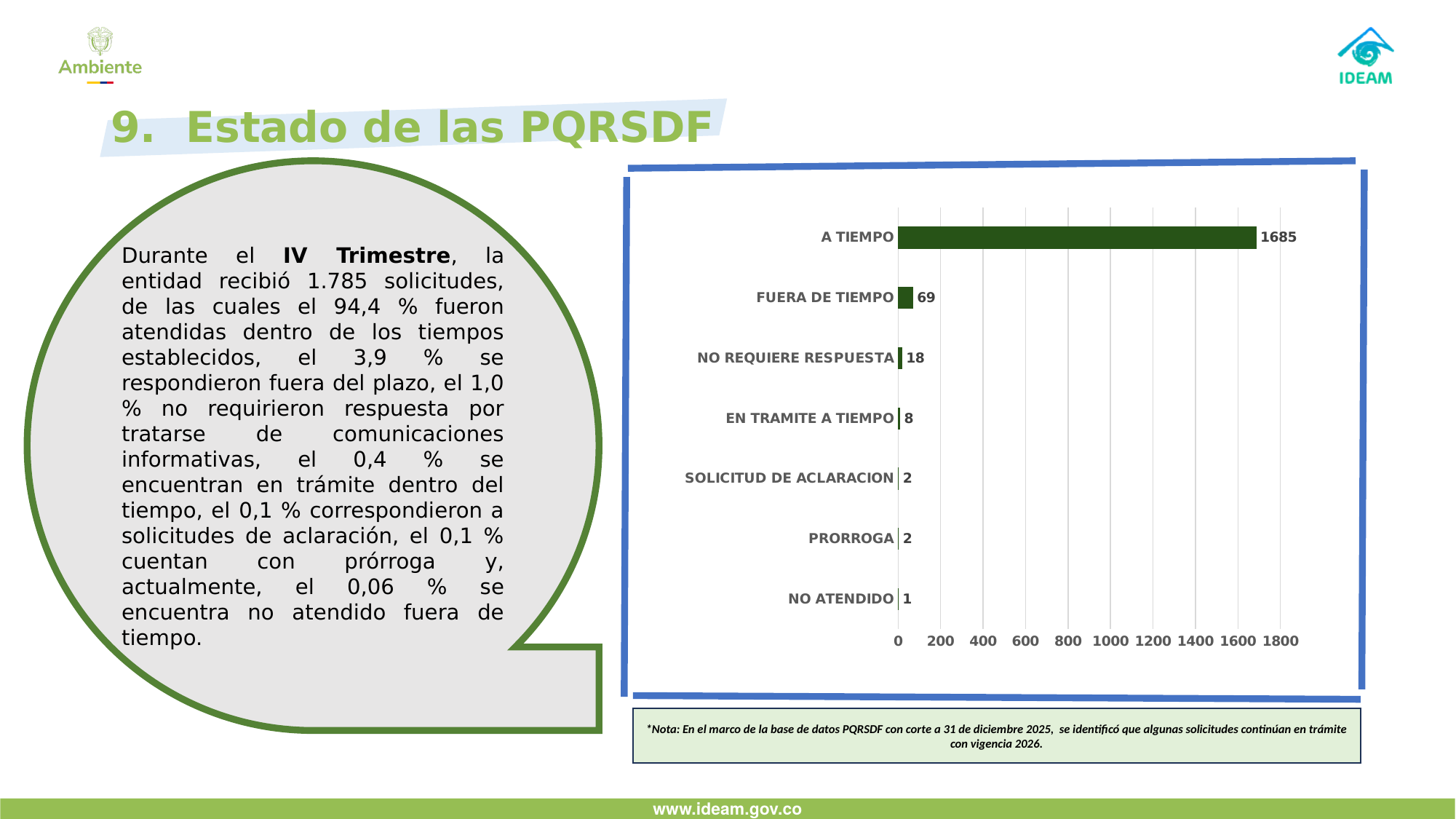

# 9.  Estado de las PQRSDF

Durante el IV Trimestre, la entidad recibió 1.785 solicitudes, de las cuales el 94,4 % fueron atendidas dentro de los tiempos establecidos, el 3,9 % se respondieron fuera del plazo, el 1,0 % no requirieron respuesta por tratarse de comunicaciones informativas, el 0,4 % se encuentran en trámite dentro del tiempo, el 0,1 % correspondieron a solicitudes de aclaración, el 0,1 % cuentan con prórroga y, actualmente, el 0,06 % se encuentra no atendido fuera de tiempo.

### Chart

| Category | Columna1 |
|---|---|
| NO ATENDIDO | 1.0 |
| PRORROGA | 2.0 |
| SOLICITUD DE ACLARACION | 2.0 |
| EN TRAMITE A TIEMPO | 8.0 |
| NO REQUIERE RESPUESTA | 18.0 |
| FUERA DE TIEMPO | 69.0 |
| A TIEMPO | 1685.0 |
*Nota: En el marco de la base de datos PQRSDF con corte a 31 de diciembre 2025,  se identificó que algunas solicitudes continúan en trámite con vigencia 2026.